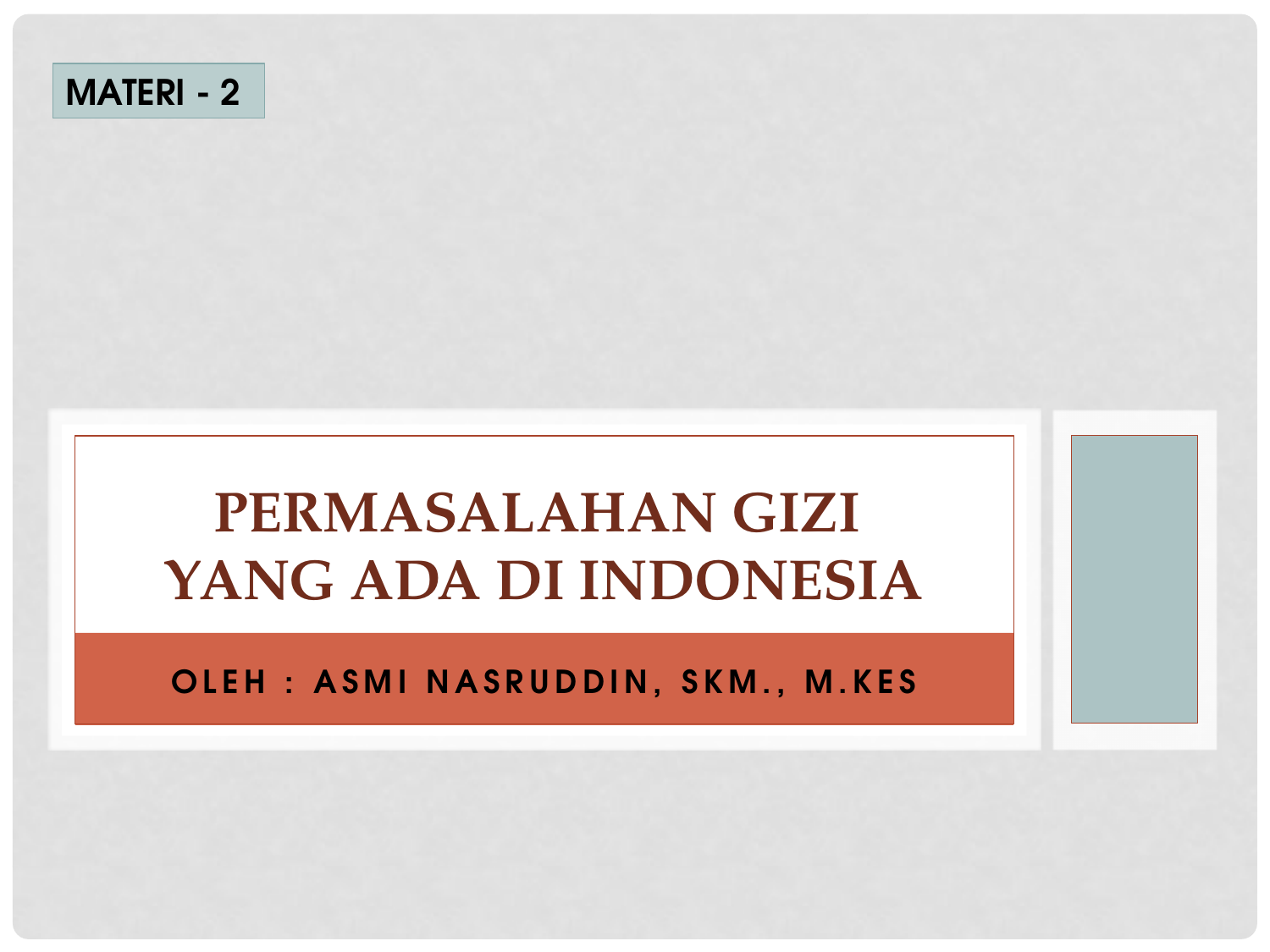

MATERI - 2
# permasalahan gizi yang ada di Indonesia
OLEH : ASMI NASRUDDIN, SKM., M.KES